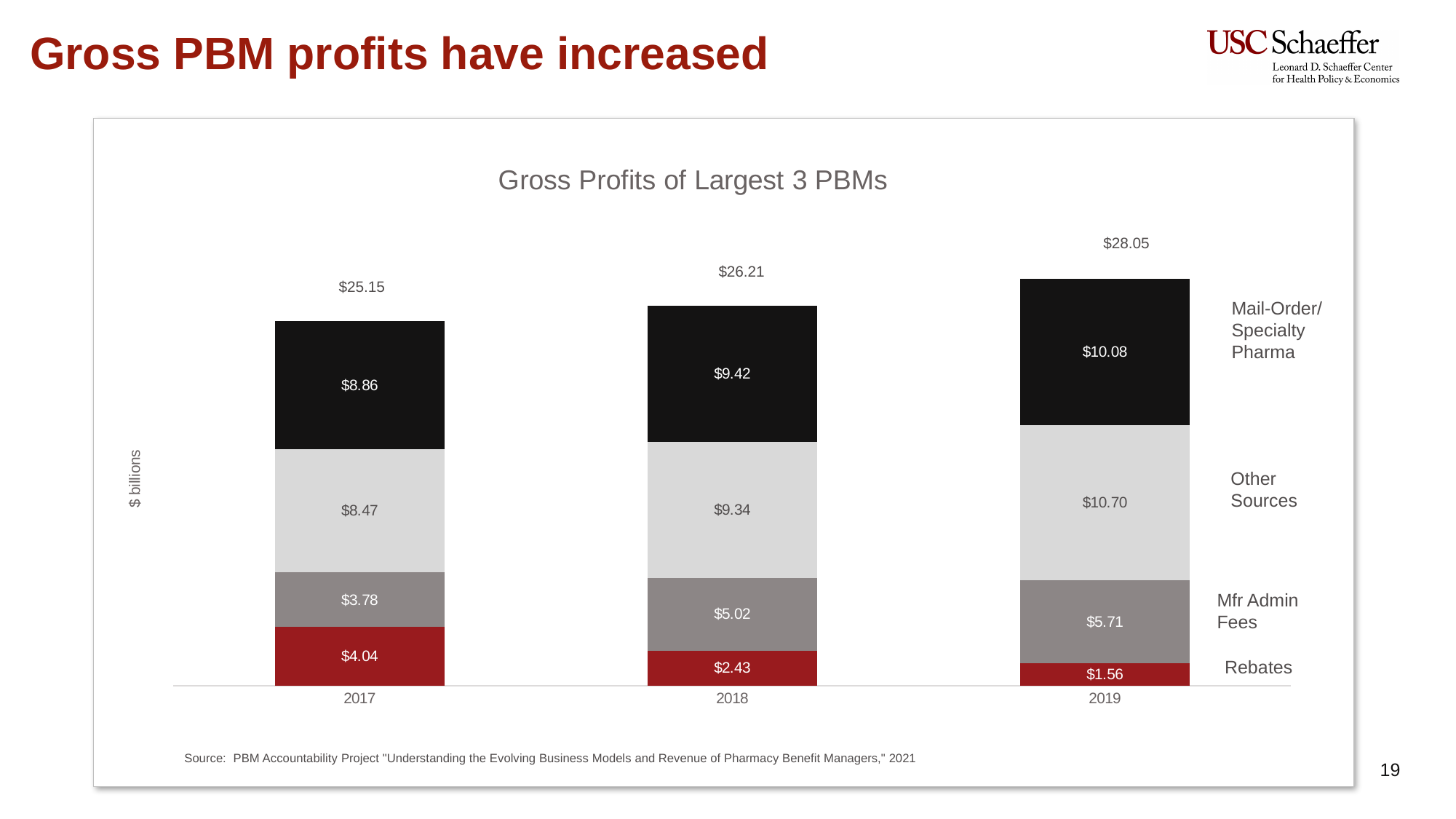

Gross PBM profits have increased

### Chart: Gross Profits of Largest 3 PBMs

| Category | Retained Rebates | Retained Manufacturer Administrative Fees | Other Sources | PBM-Affiliated Mail-Order/Specialty Pharmacies |
|---|---|---|---|---|
| 2017 | 4.04 | 3.78 | 8.47 | 8.86 |
| 2018 | 2.43 | 5.02 | 9.34 | 9.42 |
| 2019 | 1.56 | 5.71 | 10.7 | 10.08 |
$28.05
$26.21
$25.15
Mail-Order/
Specialty
Pharma
Other
Sources
Mfr Admin
Fees
 Rebates

Source:  PBM Accountability Project "Understanding the Evolving Business Models and Revenue of Pharmacy Benefit Managers," 2021